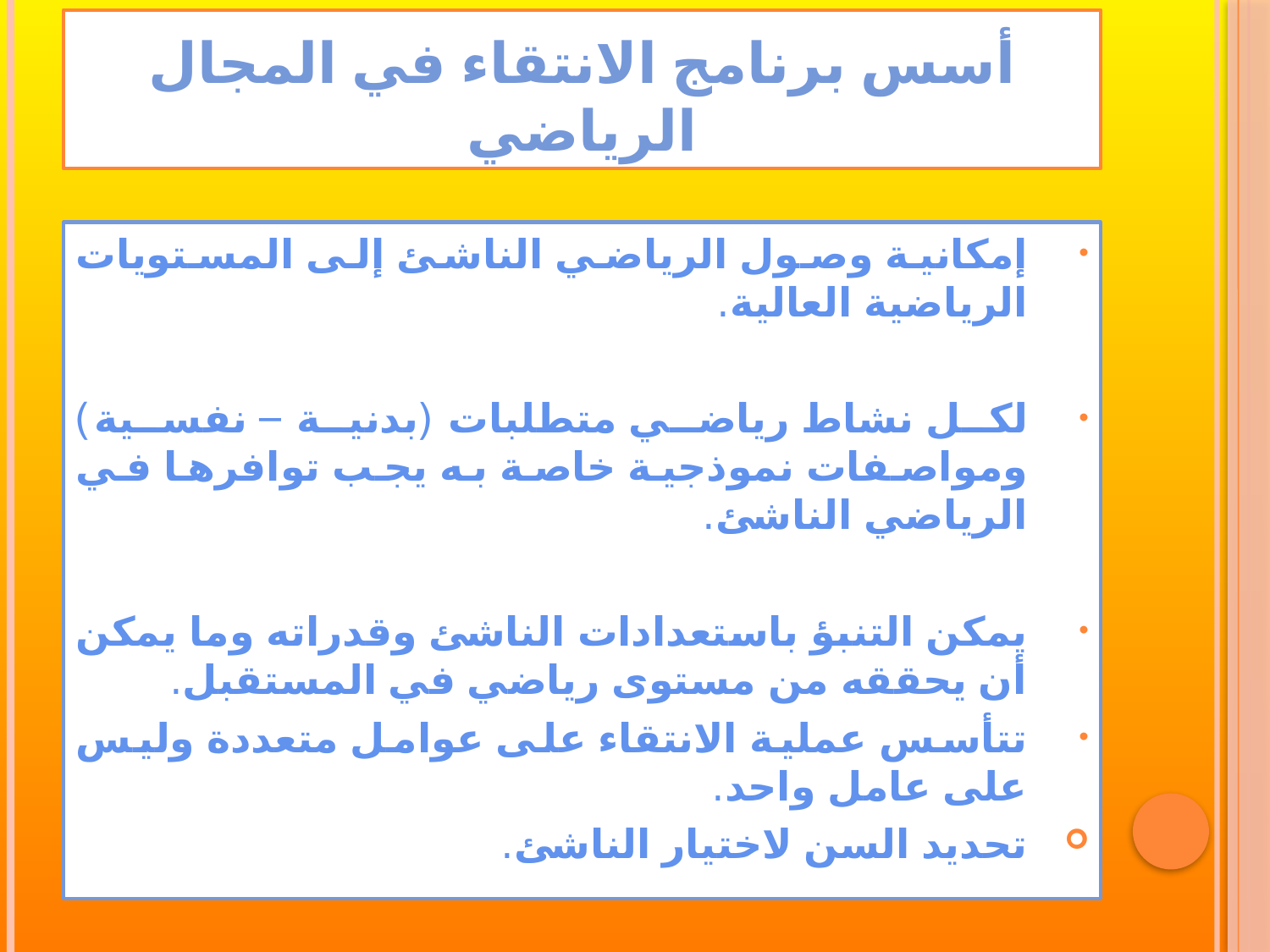

# أسس برنامج الانتقاء في المجال الرياضي
إمكانية وصول الرياضي الناشئ إلى المستويات الرياضية العالية.

لكل نشاط رياضي متطلبات (بدنية – نفسية) ومواصفات نموذجية خاصة به يجب توافرها في الرياضي الناشئ.

يمكن التنبؤ باستعدادات الناشئ وقدراته وما يمكن أن يحققه من مستوى رياضي في المستقبل.
تتأسس عملية الانتقاء على عوامل متعددة وليس على عامل واحد.
تحديد السن لاختيار الناشئ.